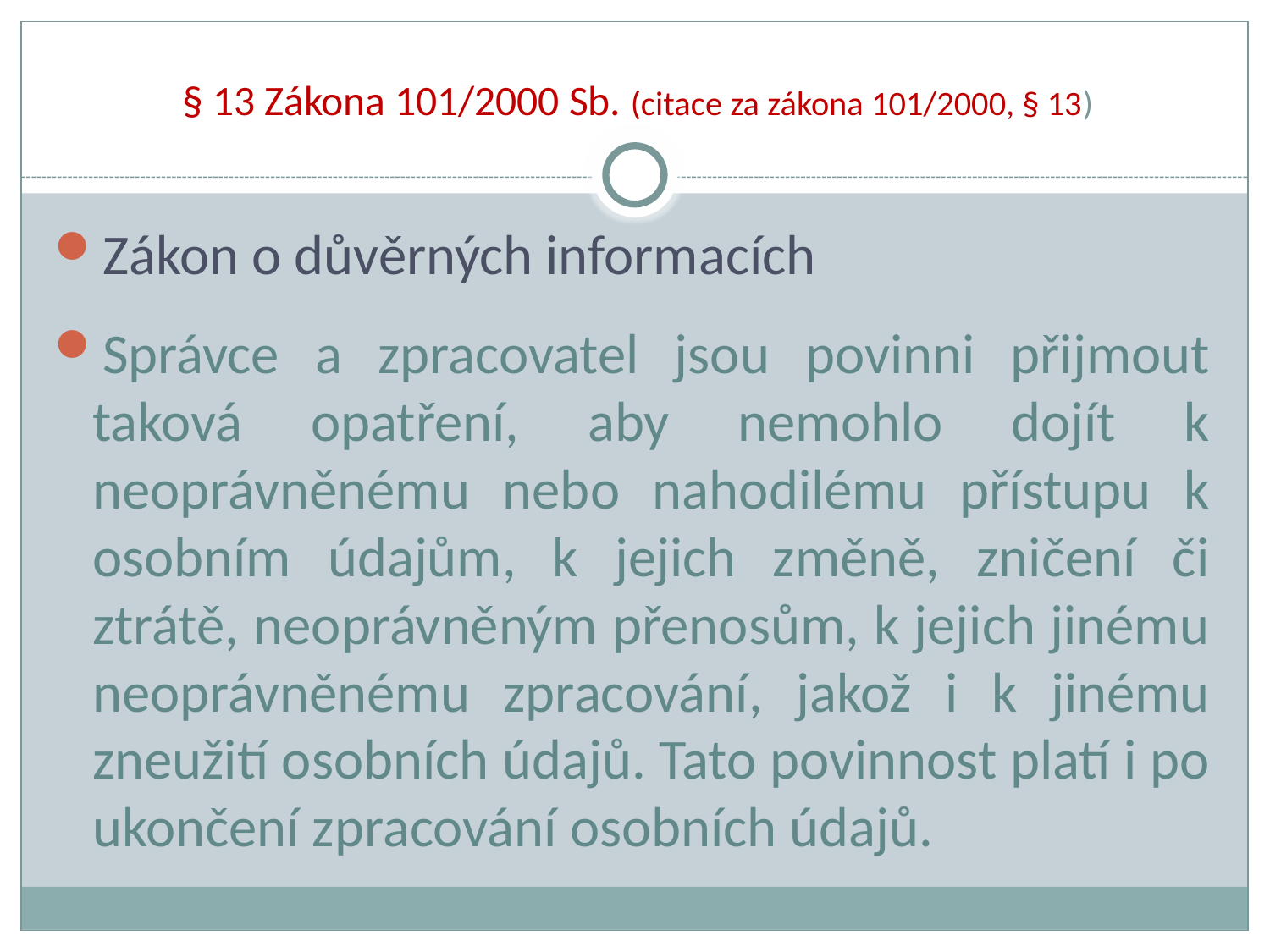

# § 13 Zákona 101/2000 Sb. (citace za zákona 101/2000, § 13)
Zákon o důvěrných informacích

Správce a zpracovatel jsou povinni přijmout taková opatření, aby nemohlo dojít k neoprávněnému nebo nahodilému přístupu k osobním údajům, k jejich změně, zničení či ztrátě, neoprávněným přenosům, k jejich jinému neoprávněnému zpracování, jakož i k jinému zneužití osobních údajů. Tato povinnost platí i po ukončení zpracování osobních údajů.